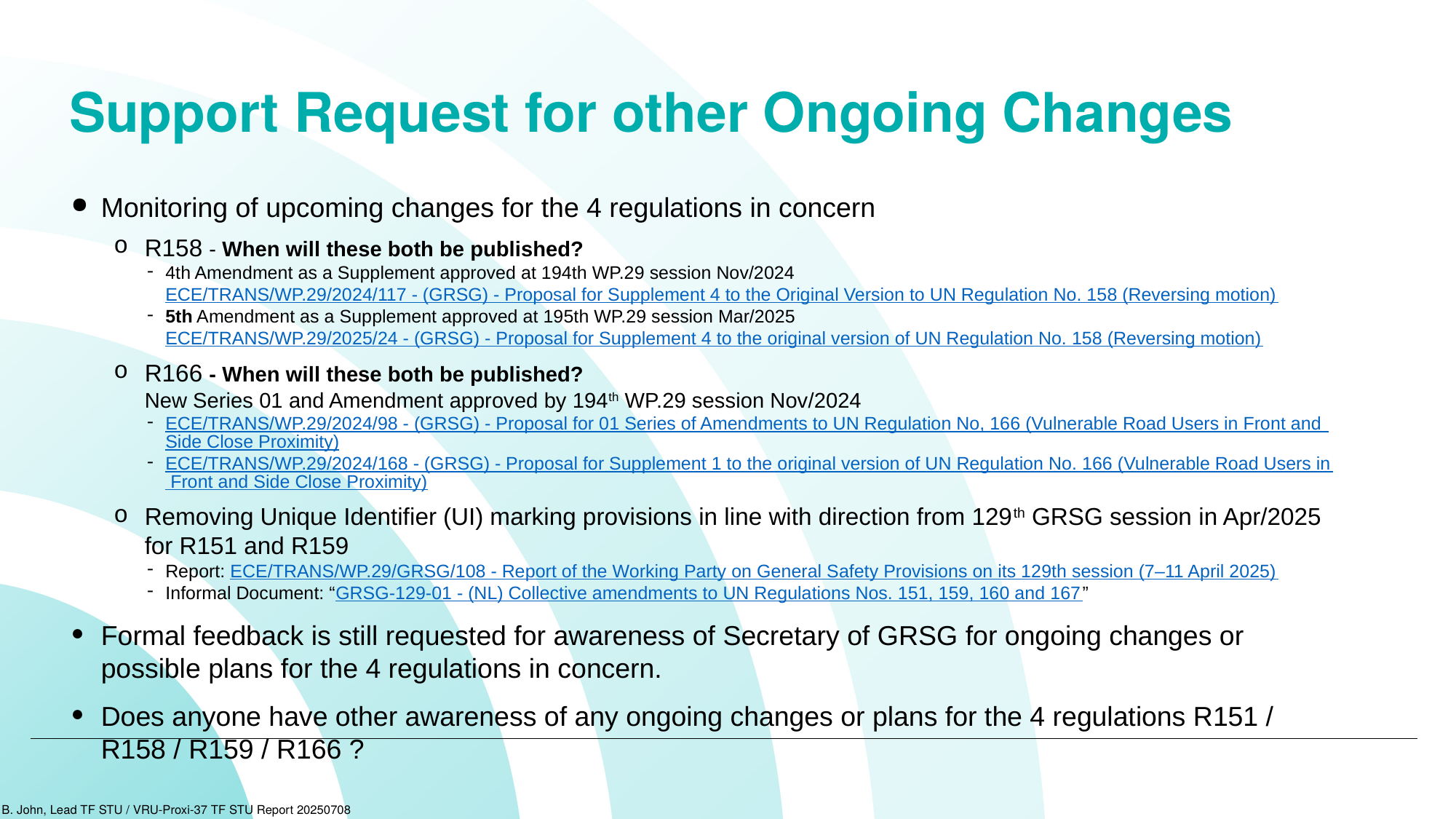

# Support Request for other Ongoing Changes
Monitoring of upcoming changes for the 4 regulations in concern
R158 - When will these both be published?
4th Amendment as a Supplement approved at 194th WP.29 session Nov/2024
ECE/TRANS/WP.29/2024/117 - (GRSG) - Proposal for Supplement 4 to the Original Version to UN Regulation No. 158 (Reversing motion)
5th Amendment as a Supplement approved at 195th WP.29 session Mar/2025
ECE/TRANS/WP.29/2025/24 - (GRSG) - Proposal for Supplement 4 to the original version of UN Regulation No. 158 (Reversing motion)
R166 - When will these both be published?
New Series 01 and Amendment approved by 194th WP.29 session Nov/2024
ECE/TRANS/WP.29/2024/98 - (GRSG) - Proposal for 01 Series of Amendments to UN Regulation No, 166 (Vulnerable Road Users in Front and Side Close Proximity)
ECE/TRANS/WP.29/2024/168 - (GRSG) - Proposal for Supplement 1 to the original version of UN Regulation No. 166 (Vulnerable Road Users in Front and Side Close Proximity)
Removing Unique Identifier (UI) marking provisions in line with direction from 129th GRSG session in Apr/2025 for R151 and R159
Report: ECE/TRANS/WP.29/GRSG/108 - Report of the Working Party on General Safety Provisions on its 129th session (7–11 April 2025)
Informal Document: “GRSG-129-01 - (NL) Collective amendments to UN Regulations Nos. 151, 159, 160 and 167”
Formal feedback is still requested for awareness of Secretary of GRSG for ongoing changes or possible plans for the 4 regulations in concern.
Does anyone have other awareness of any ongoing changes or plans for the 4 regulations R151 / R158 / R159 / R166 ?